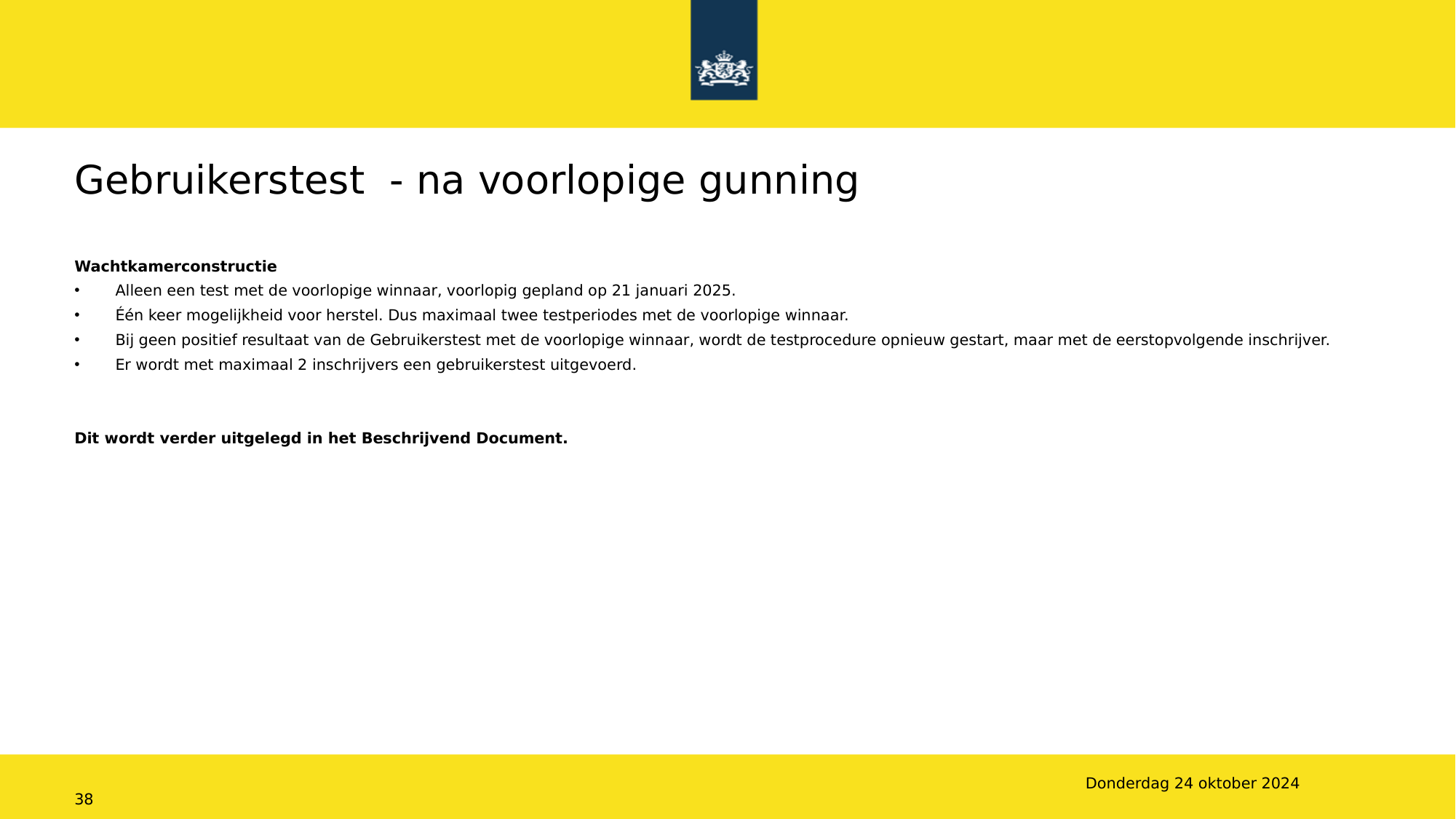

# Gebruikerstest  - na voorlopige gunning
Wachtkamerconstructie
Alleen een test met de voorlopige winnaar, voorlopig gepland op 21 januari 2025.
Één keer mogelijkheid voor herstel. Dus maximaal twee testperiodes met de voorlopige winnaar.
Bij geen positief resultaat van de Gebruikerstest met de voorlopige winnaar, wordt de testprocedure opnieuw gestart, maar met de eerstopvolgende inschrijver.
Er wordt met maximaal 2 inschrijvers een gebruikerstest uitgevoerd.

Dit wordt verder uitgelegd in het Beschrijvend Document.
Donderdag 24 oktober 2024